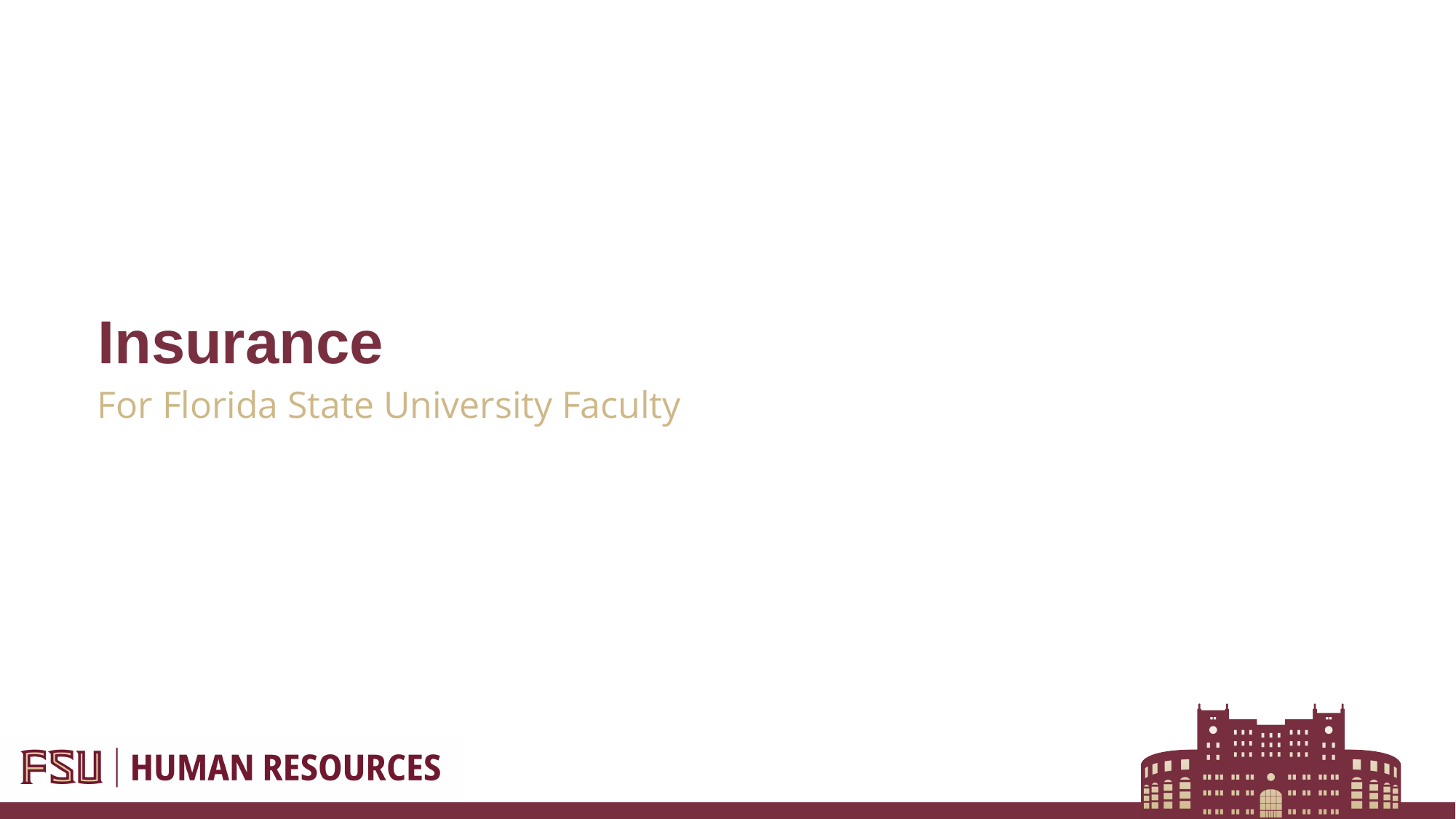

# Insurance
For Florida State University Faculty